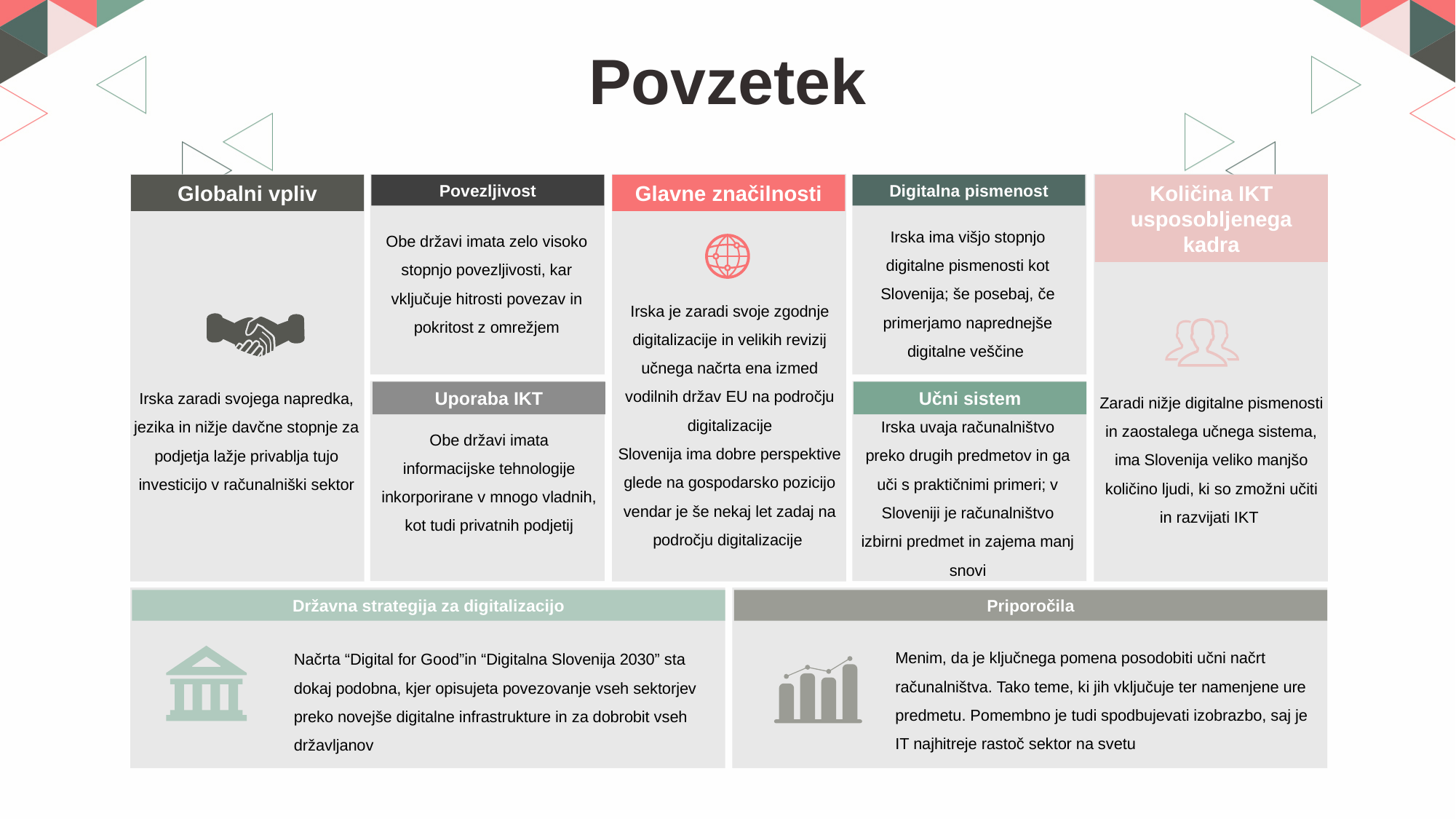

# Povzetek

Globalni vpliv
Glavne značilnosti
Količina IKT usposobljenega kadra
Povezljivost
Digitalna pismenost
Irska ima višjo stopnjo digitalne pismenosti kot Slovenija; še posebaj, če primerjamo naprednejše digitalne veščine
Obe državi imata zelo visoko stopnjo povezljivosti, kar vključuje hitrosti povezav in pokritost z omrežjem

Irska je zaradi svoje zgodnje digitalizacije in velikih revizij učnega načrta ena izmed vodilnih držav EU na področju digitalizacije
Slovenija ima dobre perspektive glede na gospodarsko pozicijo vendar je še nekaj let zadaj na področju digitalizacije

Irska zaradi svojega napredka, jezika in nižje davčne stopnje za podjetja lažje privablja tujo investicijo v računalniški sektor
Zaradi nižje digitalne pismenosti in zaostalega učnega sistema, ima Slovenija veliko manjšo količino ljudi, ki so zmožni učiti in razvijati IKT

Uporaba IKT
Učni sistem
Irska uvaja računalništvo preko drugih predmetov in ga uči s praktičnimi primeri; v Sloveniji je računalništvo izbirni predmet in zajema manj snovi
Obe državi imata informacijske tehnologije inkorporirane v mnogo vladnih, kot tudi privatnih podjetij

Državna strategija za digitalizacijo
Priporočila
Menim, da je ključnega pomena posodobiti učni načrt računalništva. Tako teme, ki jih vključuje ter namenjene ure predmetu. Pomembno je tudi spodbujevati izobrazbo, saj je IT najhitreje rastoč sektor na svetu
Načrta “Digital for Good”in “Digitalna Slovenija 2030” sta dokaj podobna, kjer opisujeta povezovanje vseh sektorjev preko novejše digitalne infrastrukture in za dobrobit vseh državljanov